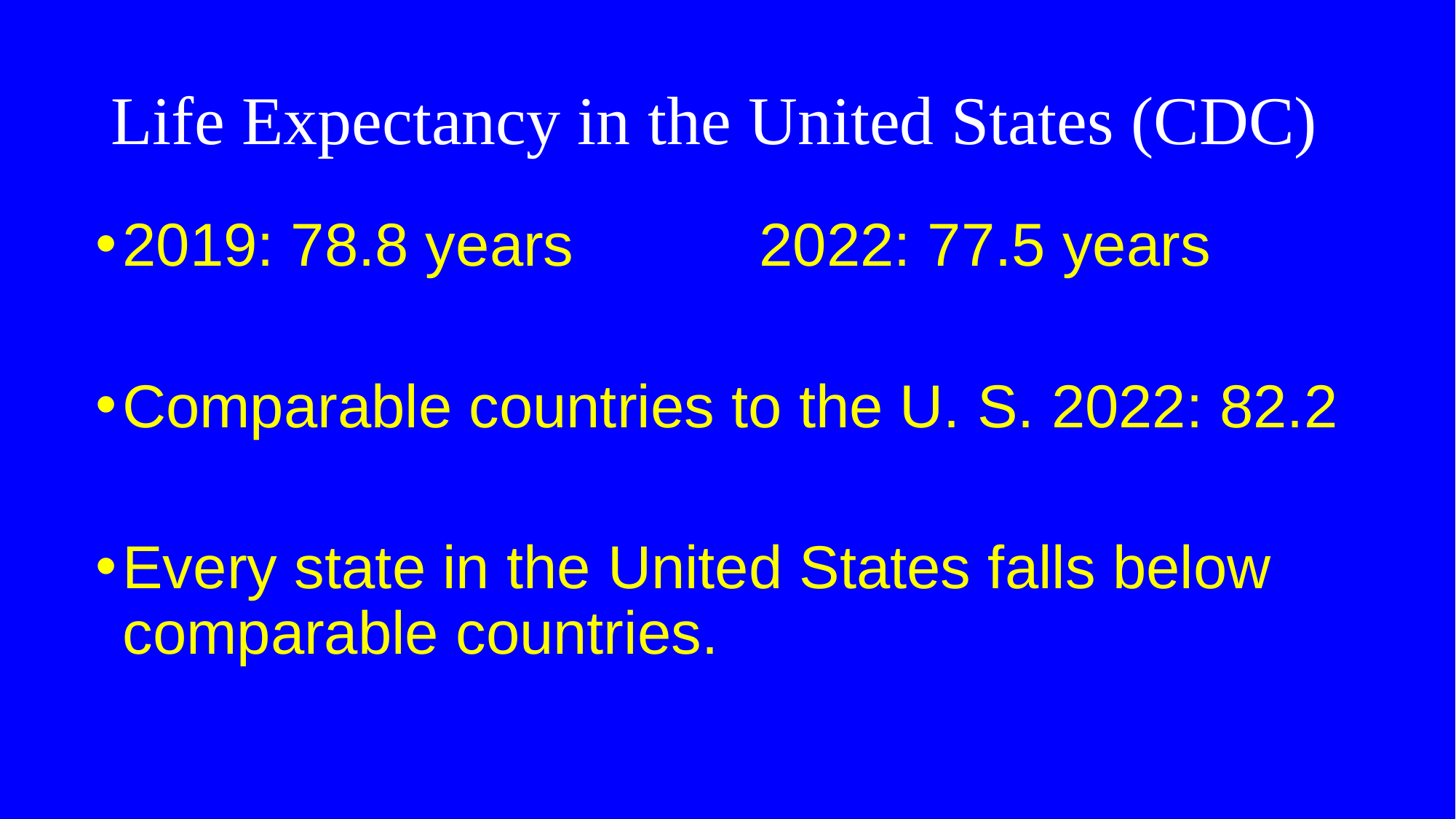

# Life Expectancy in the United States (CDC)
2019: 78.8 years           2022: 77.5 years

Comparable countries to the U. S. 2022: 82.2

Every state in the United States falls below comparable countries.